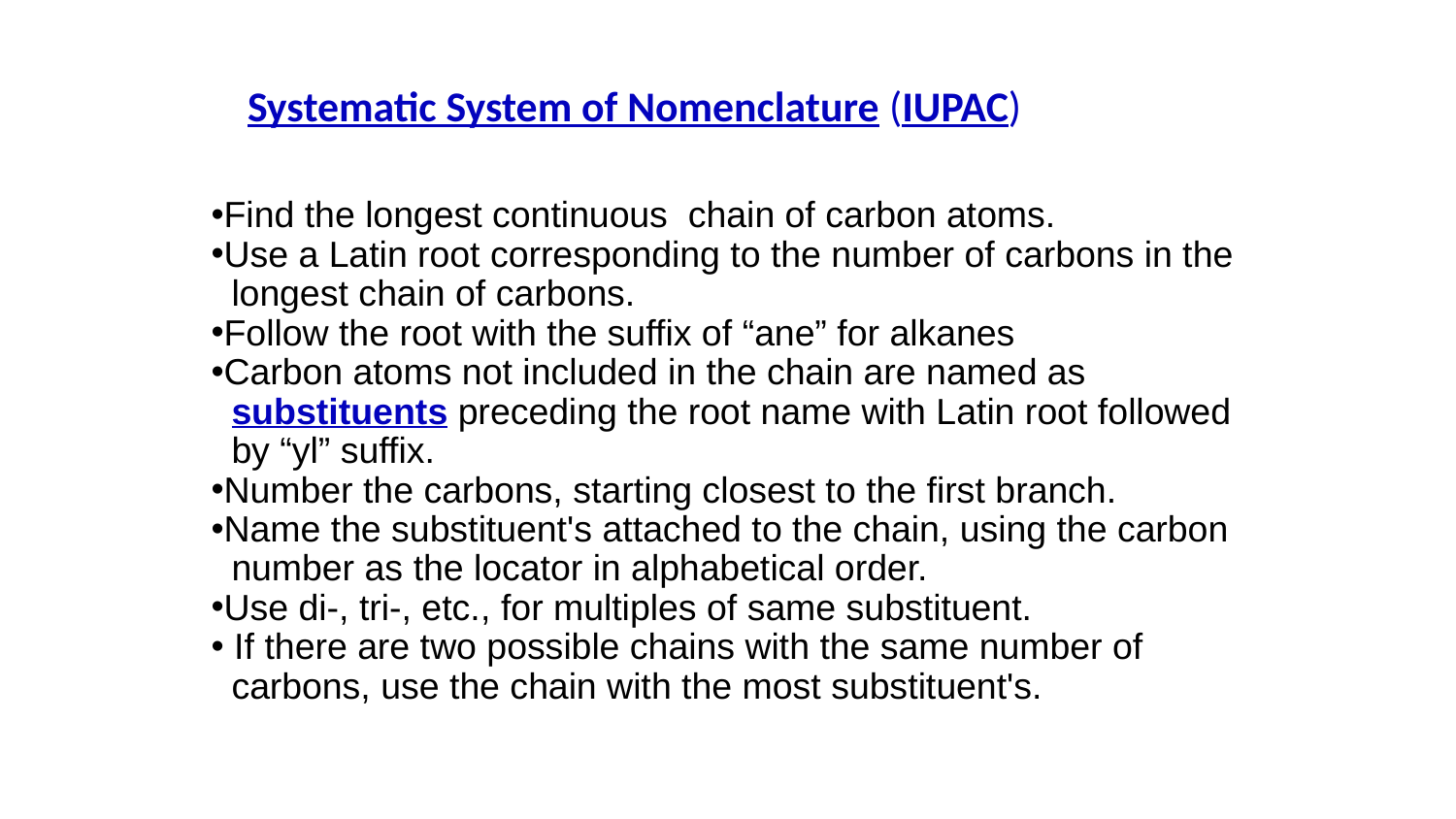

# Systematic System of Nomenclature (IUPAC)
Find the longest continuous  chain of carbon atoms.
Use a Latin root corresponding to the number of carbons in the
  longest chain of carbons.
Follow the root with the suffix of “ane” for alkanes
Carbon atoms not included in the chain are named as
  substituents preceding the root name with Latin root followed
  by “yl” suffix.
Number the carbons, starting closest to the first branch.
Name the substituent's attached to the chain, using the carbon
  number as the locator in alphabetical order.
Use di-, tri-, etc., for multiples of same substituent.
 If there are two possible chains with the same number of
  carbons, use the chain with the most substituent's.